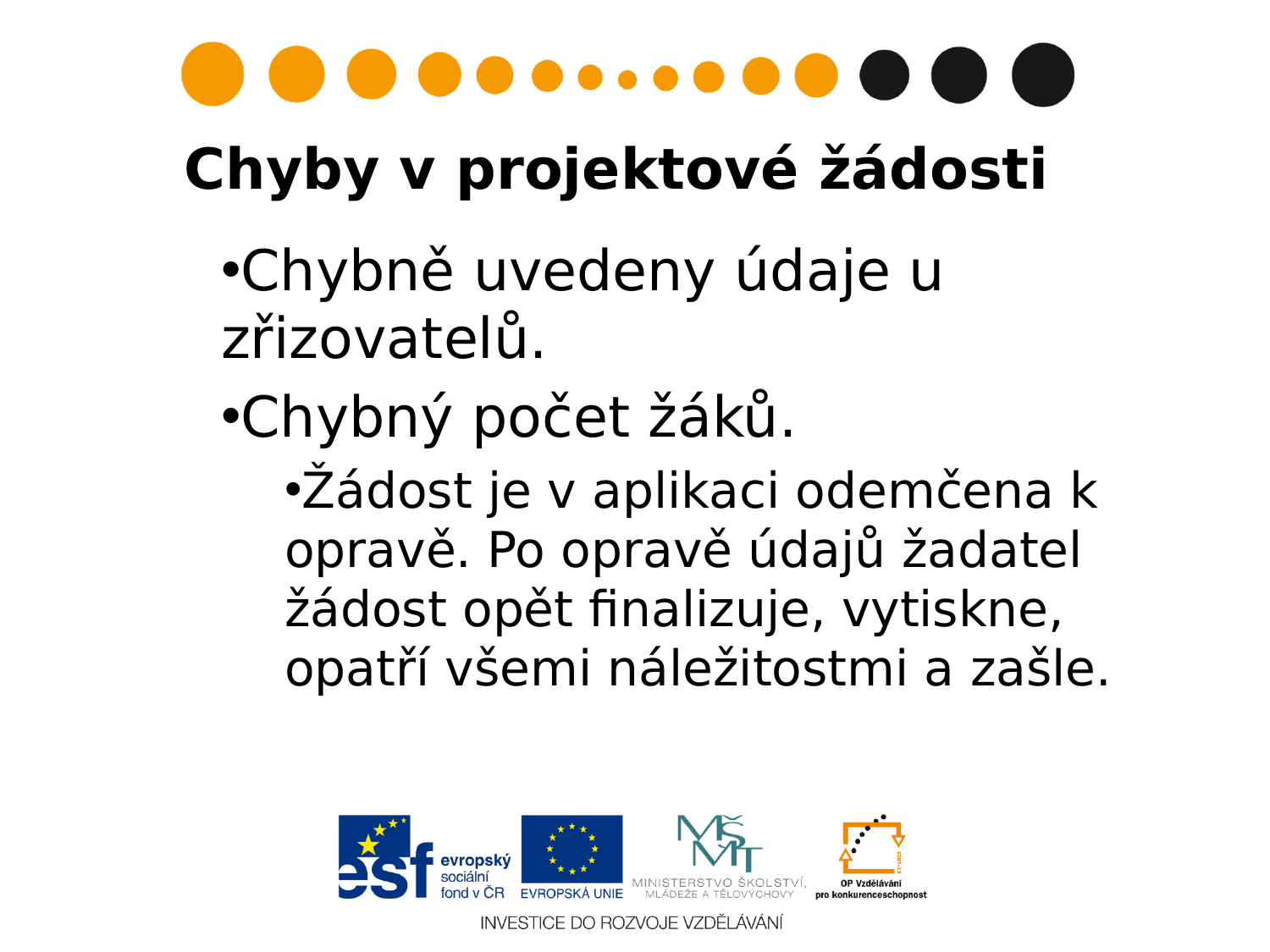

# Chyby v projektové žádosti
Chybně uvedeny údaje u zřizovatelů.
Chybný počet žáků.
Žádost je v aplikaci odemčena k opravě. Po opravě údajů žadatel žádost opět finalizuje, vytiskne, opatří všemi náležitostmi a zašle.